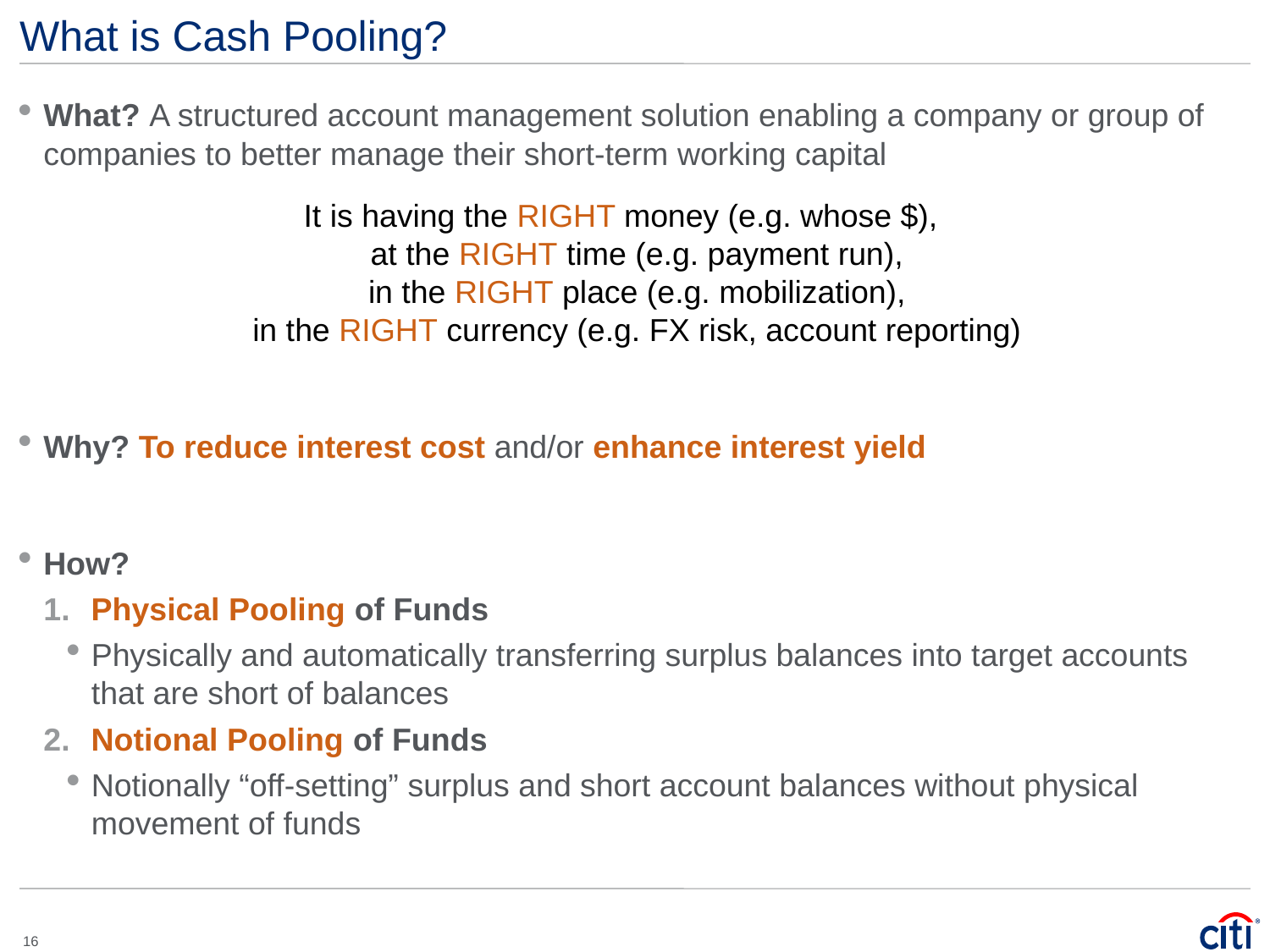

# What is Cash Pooling?
What? A structured account management solution enabling a company or group of companies to better manage their short-term working capital
It is having the RIGHT money (e.g. whose $),
at the RIGHT time (e.g. payment run),
in the RIGHT place (e.g. mobilization),
in the RIGHT currency (e.g. FX risk, account reporting)

Why? To reduce interest cost and/or enhance interest yield

How?
Physical Pooling of Funds
Physically and automatically transferring surplus balances into target accounts that are short of balances
Notional Pooling of Funds
Notionally “off-setting” surplus and short account balances without physical movement of funds
16